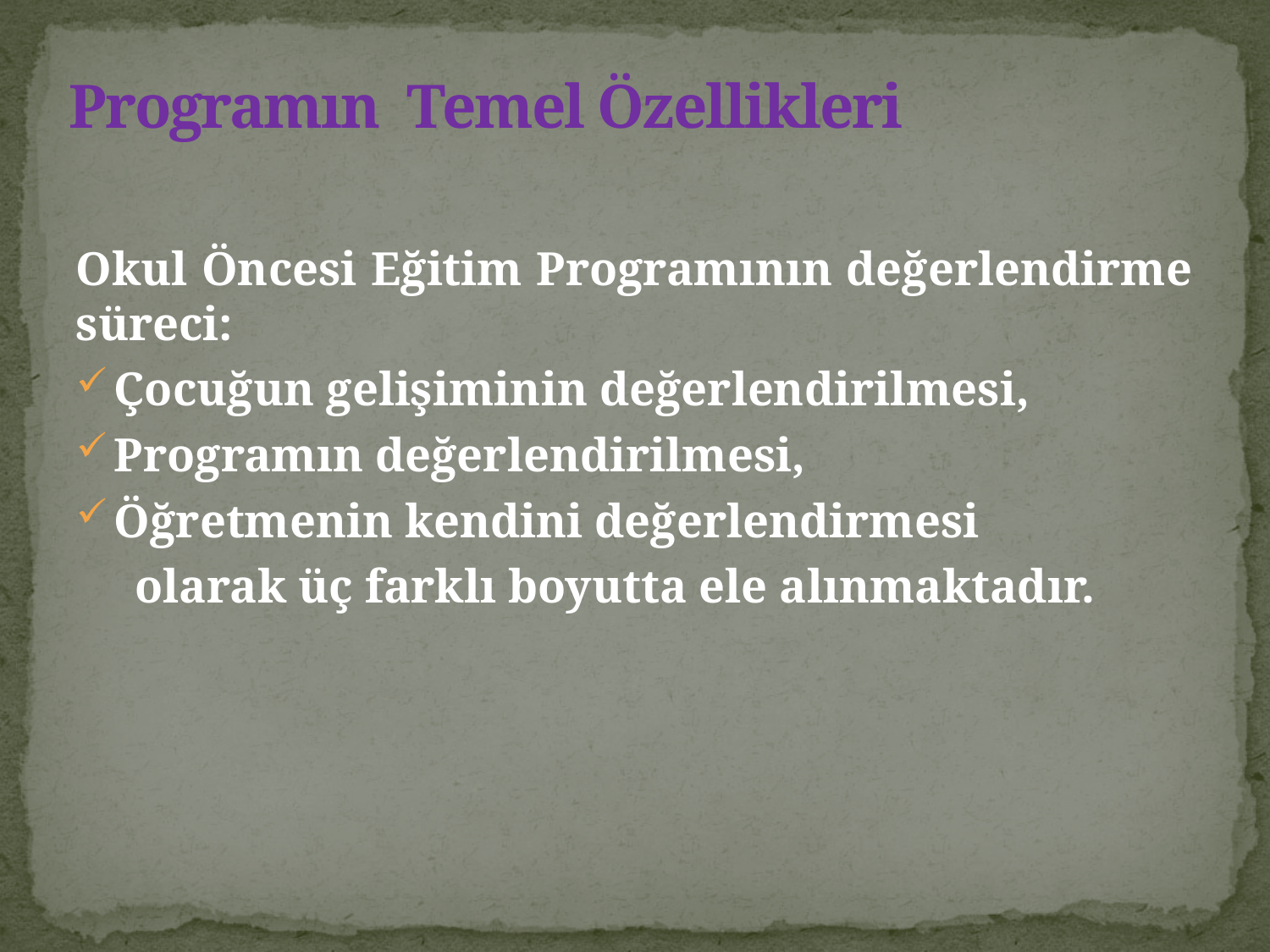

# Programın  Temel Özellikleri
Okul Öncesi Eğitim Programının değerlendirme süreci:
Çocuğun gelişiminin değerlendirilmesi,
Programın değerlendirilmesi,
Öğretmenin kendini değerlendirmesi
     olarak üç farklı boyutta ele alınmaktadır.